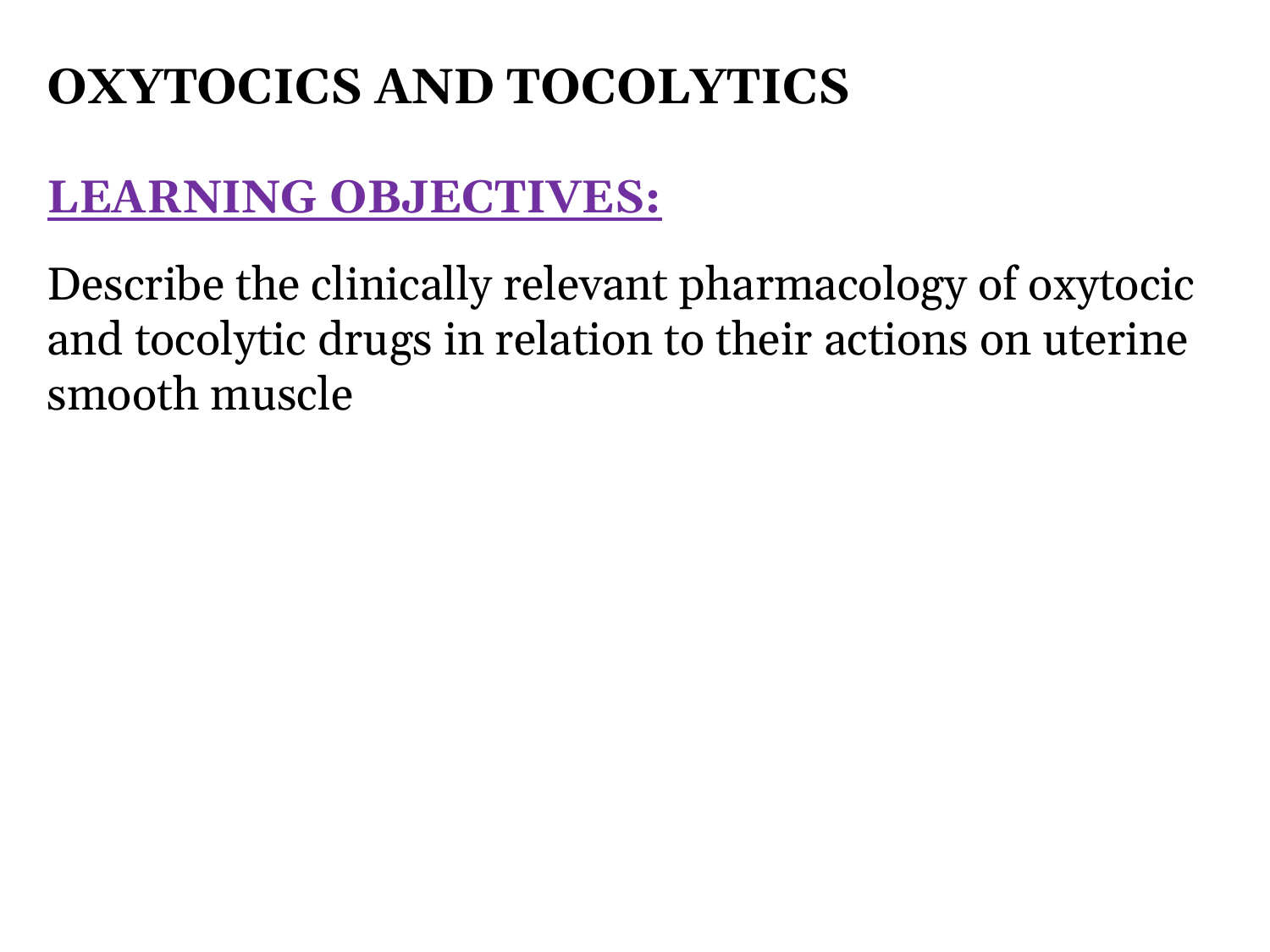

OXYTOCICS AND TOCOLYTICS
LEARNING OBJECTIVES:
Describe the clinically relevant pharmacology of oxytocic and tocolytic drugs in relation to their actions on uterine smooth muscle